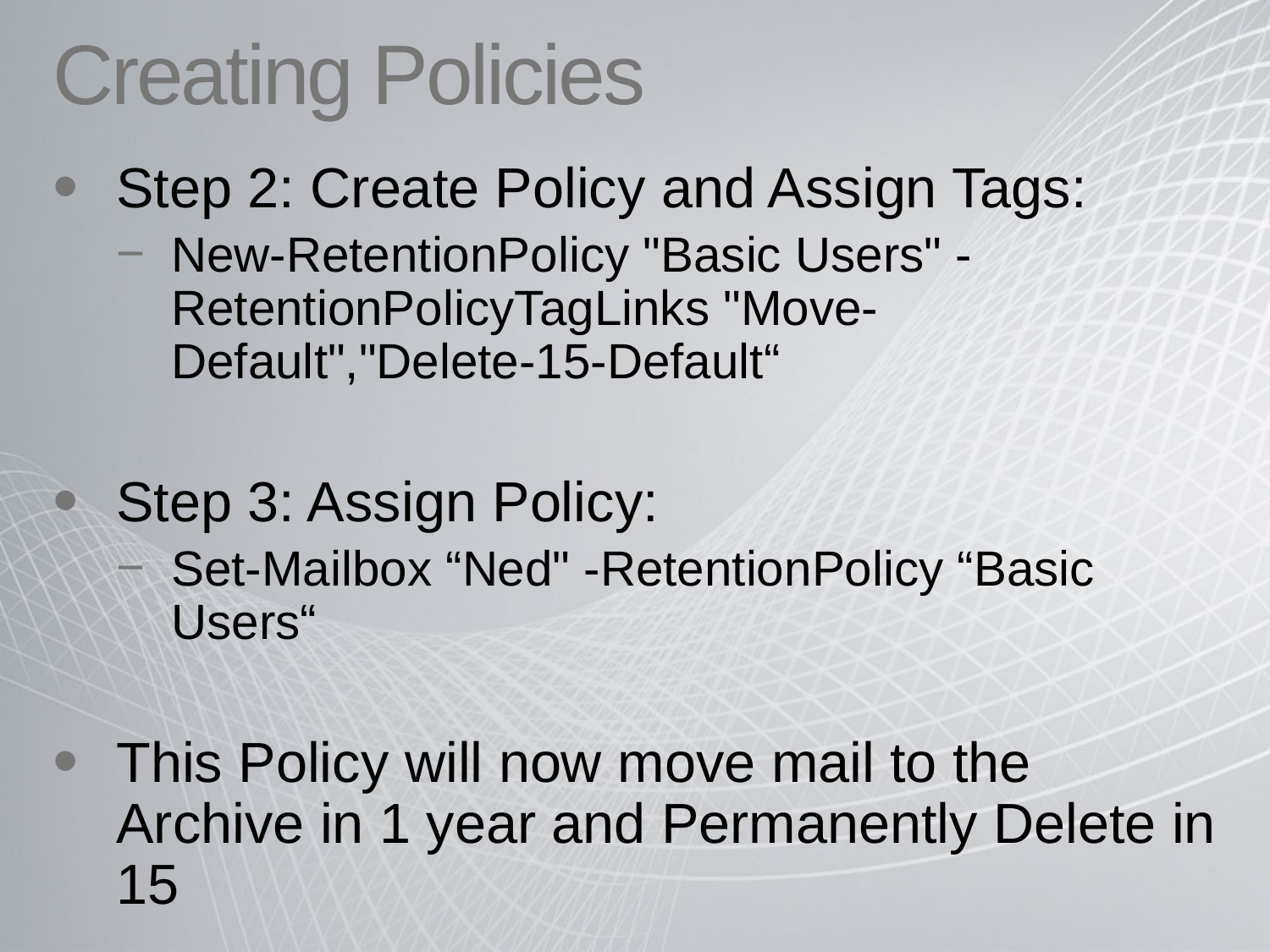

# Creating Policies
Step 2: Create Policy and Assign Tags:
New-RetentionPolicy "Basic Users" -RetentionPolicyTagLinks "Move-Default","Delete-15-Default“

Step 3: Assign Policy:
Set-Mailbox “Ned" -RetentionPolicy “Basic Users“

This Policy will now move mail to the Archive in 1 year and Permanently Delete in 15